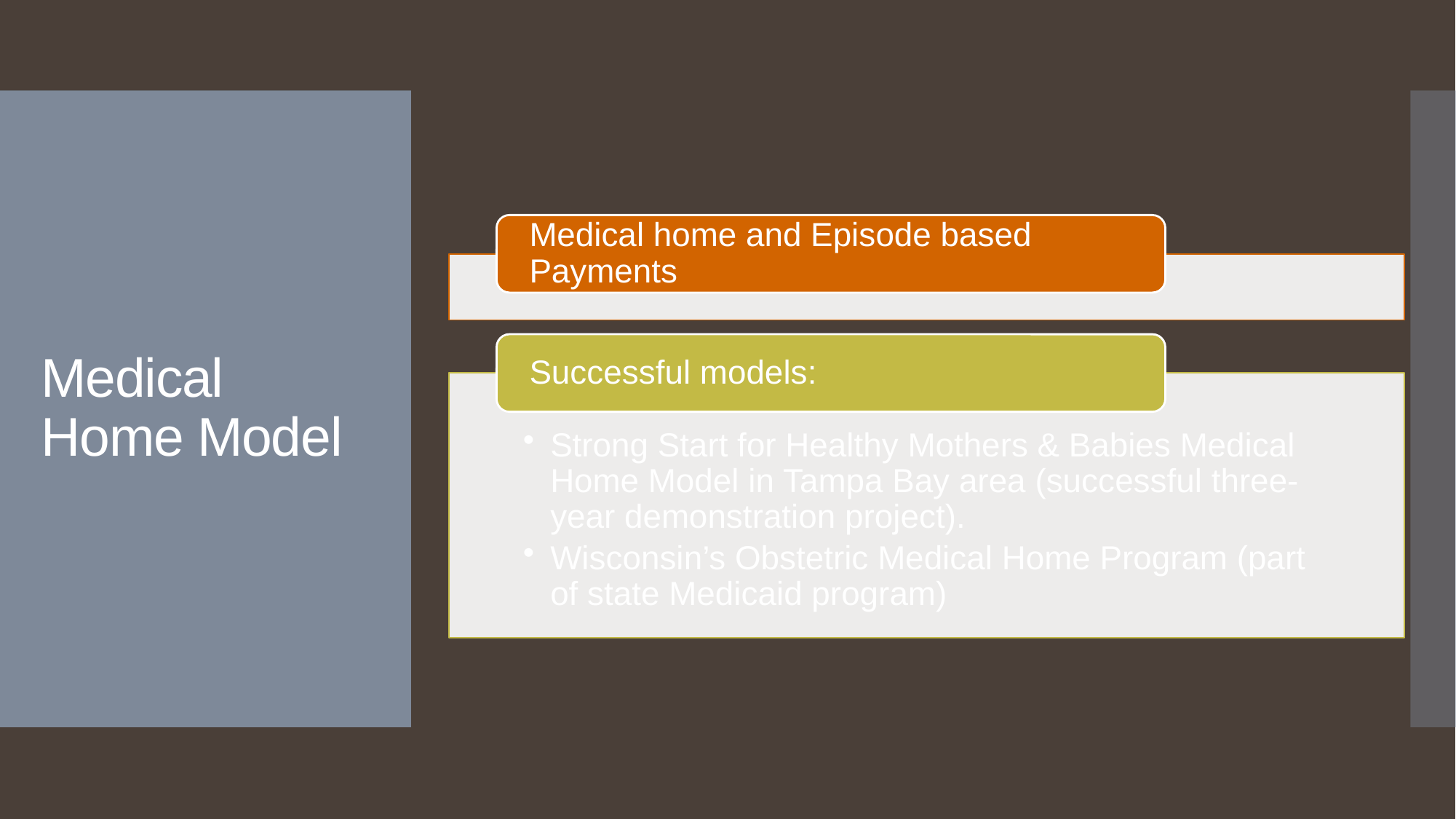

Medical home and Episode based Payments
Strong Start for Healthy Mothers & Babies Medical Home Model in Tampa Bay area (successful three-year demonstration project).
Wisconsin’s Obstetric Medical Home Program (part of state Medicaid program)
Successful models:
# Medical Home Model